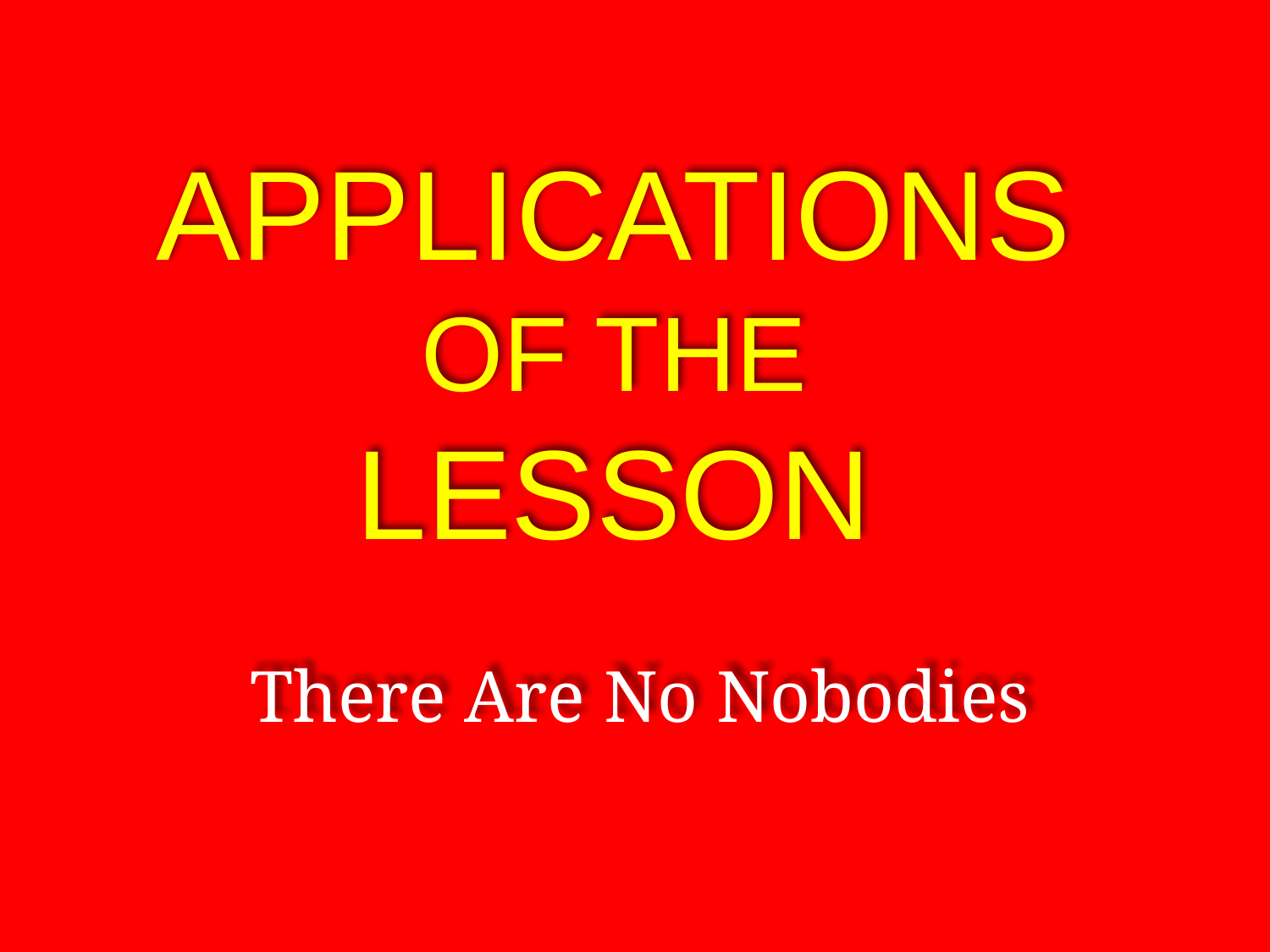

Applications
Of the
lesson
There Are No Nobodies